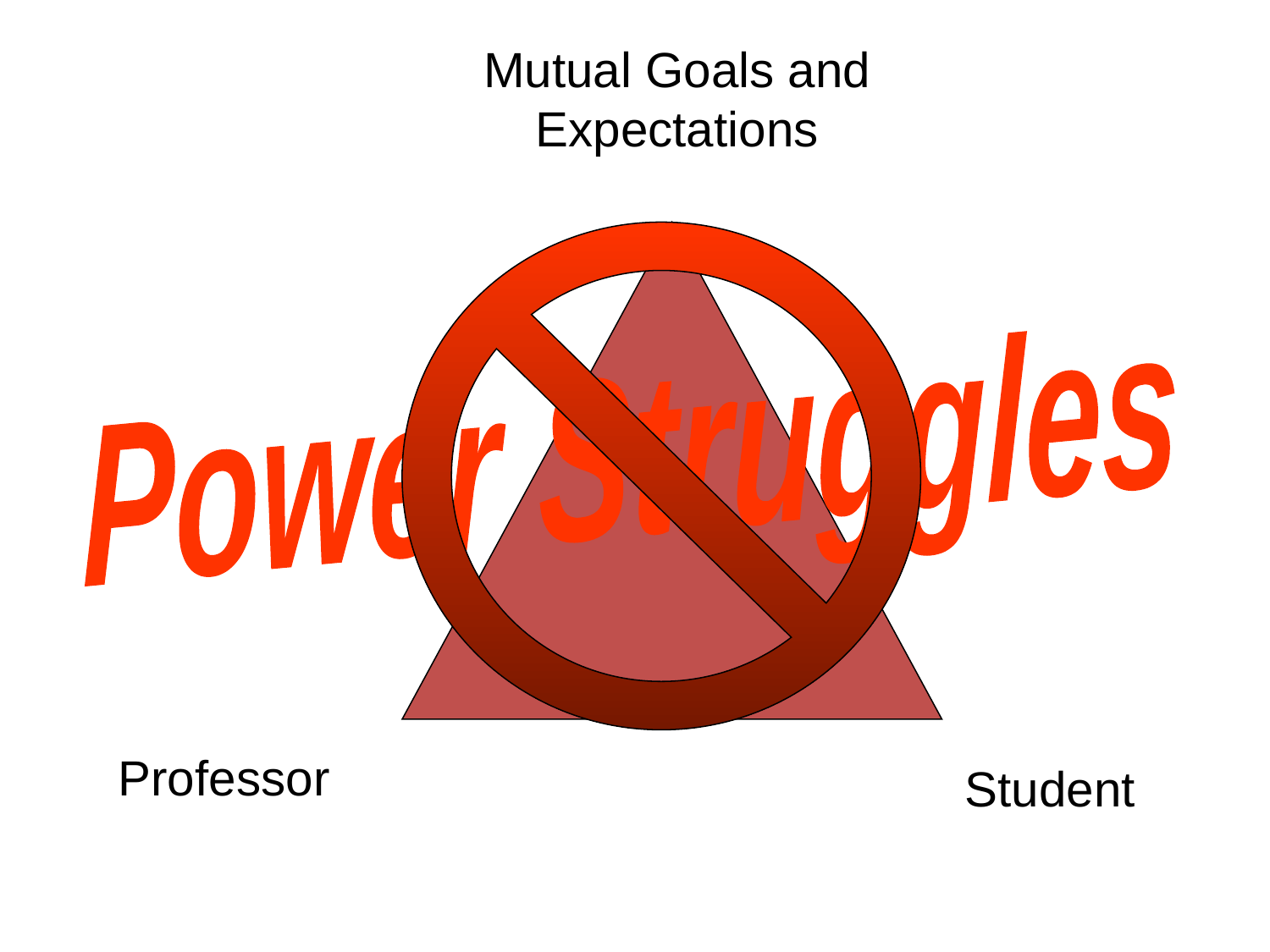

Mutual Goals and Expectations

Power Struggles

Professor
Student